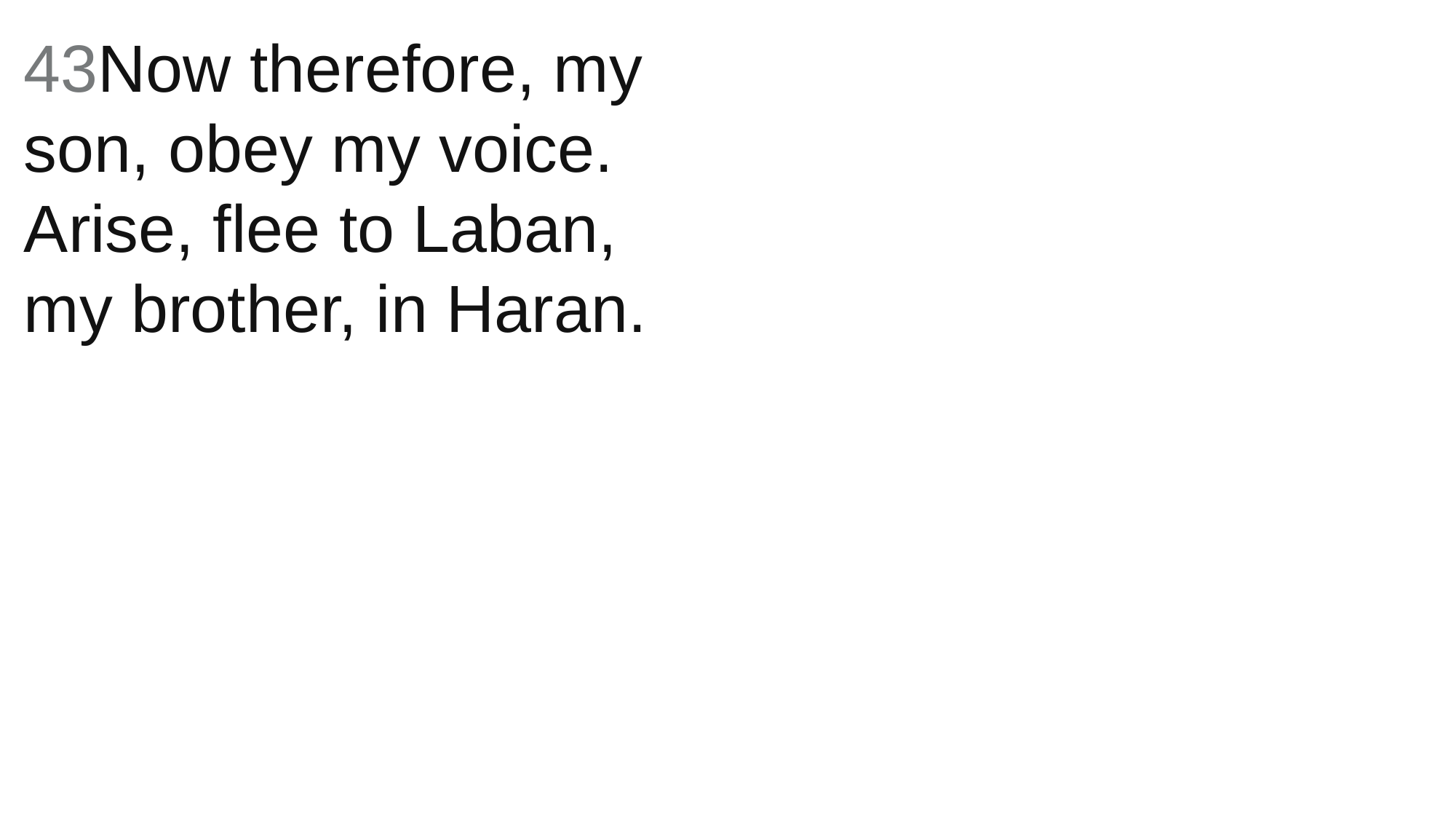

43Now therefore, my son, obey my voice. Arise, flee to Laban, my brother, in Haran.